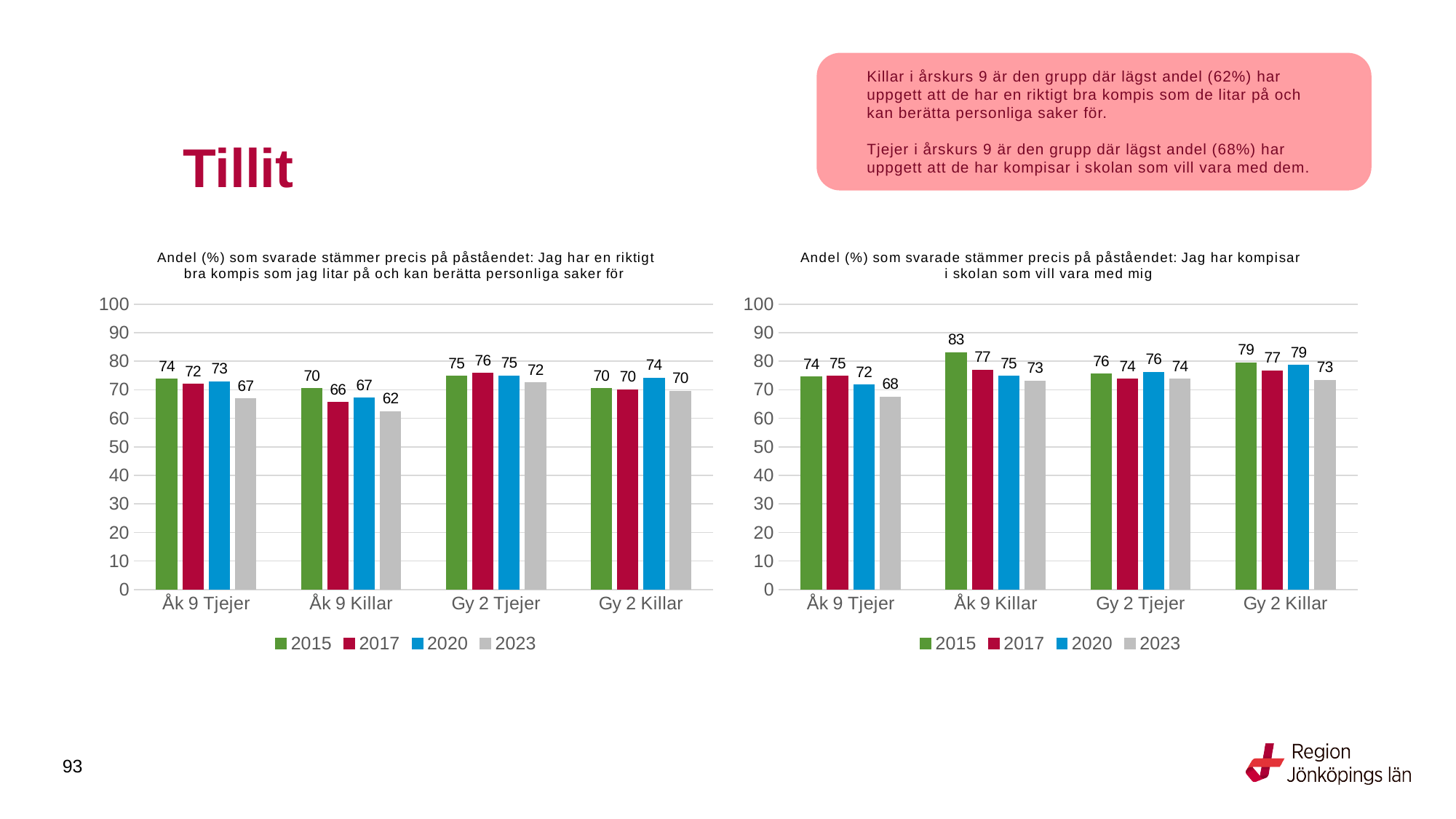

Killar i årskurs 9 är den grupp där lägst andel (62%) har uppgett att de har en riktigt bra kompis som de litar på och kan berätta personliga saker för.

Tjejer i årskurs 9 är den grupp där lägst andel (68%) har uppgett att de har kompisar i skolan som vill vara med dem.
# Tillit

### Chart: Andel (%) som svarade stämmer precis på påståendet: Jag har en riktigt bra kompis som jag litar på och kan berätta personliga saker för

| Category | 2015 | 2017 | 2020 | 2023 |
|---|---|---|---|---|
| Åk 9 Tjejer | 73.7179 | 71.9531 | 72.8454 | 66.8197 |
| Åk 9 Killar | 70.3982 | 65.5598 | 67.1162 | 62.4065 |
| Gy 2 Tjejer | 74.7387 | 75.7951 | 74.8936 | 72.4597 |
| Gy 2 Killar | 70.4686 | 70.1003 | 74.17 | 69.5683 |

### Chart: Andel (%) som svarade stämmer precis på påståendet: Jag har kompisar i skolan som vill vara med mig

| Category | 2015 | 2017 | 2020 | 2023 |
|---|---|---|---|---|
| Åk 9 Tjejer | 74.4862 | 74.8062 | 71.6724 | 67.5427 |
| Åk 9 Killar | 82.9866 | 76.8992 | 74.7267 | 73.1425 |
| Gy 2 Tjejer | 75.5208 | 73.7676 | 76.204 | 73.8279 |
| Gy 2 Killar | 79.4894 | 76.6849 | 78.6047 | 73.3189 |
93